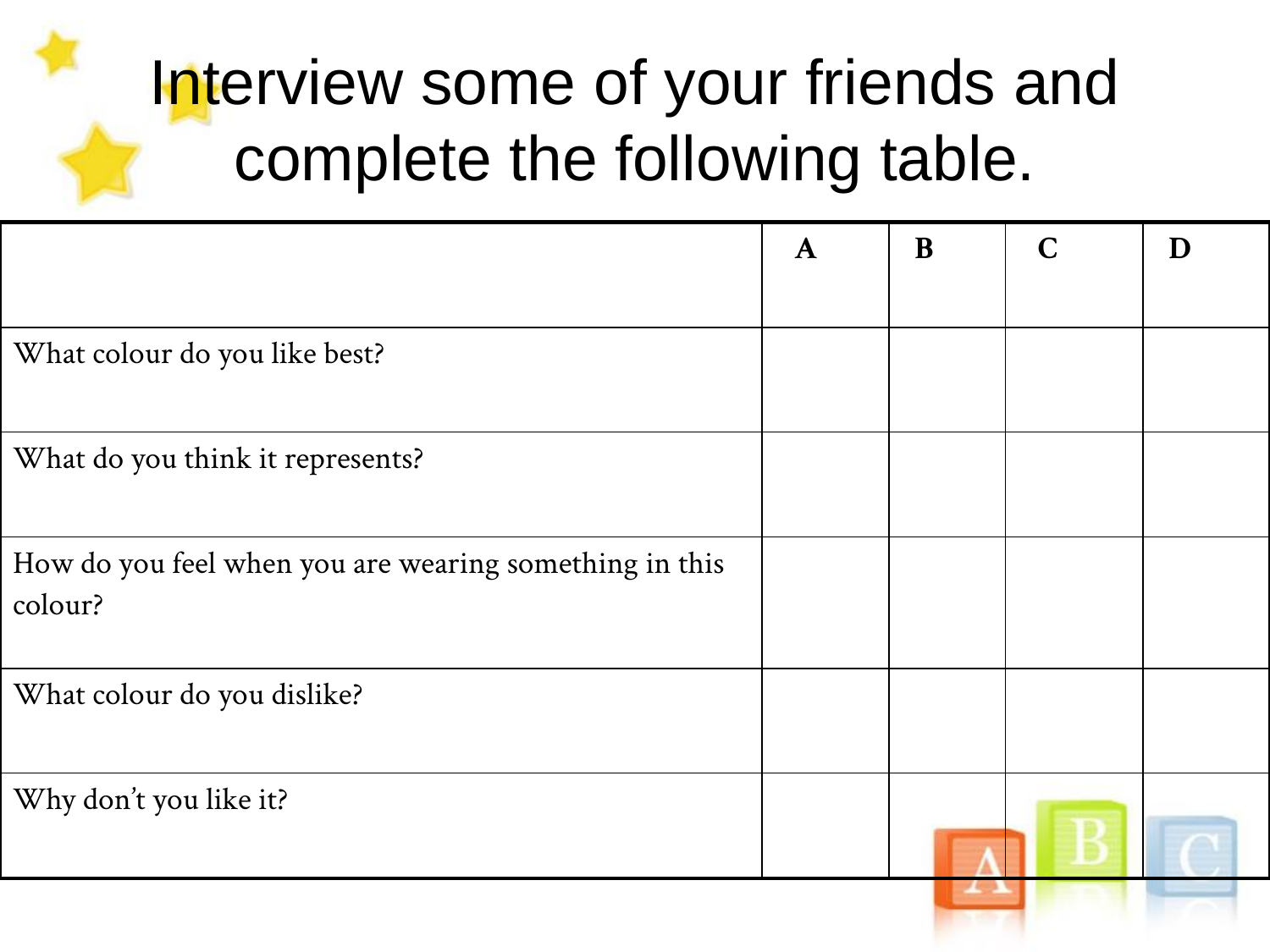

Interview some of your friends and complete the following table.
|  | A | B | C | D |
| --- | --- | --- | --- | --- |
| What colour do you like best? |  |  |  |  |
| What do you think it represents? |  |  |  |  |
| How do you feel when you are wearing something in this colour? |  |  |  |  |
| What colour do you dislike? |  |  |  |  |
| Why don’t you like it? |  |  |  |  |